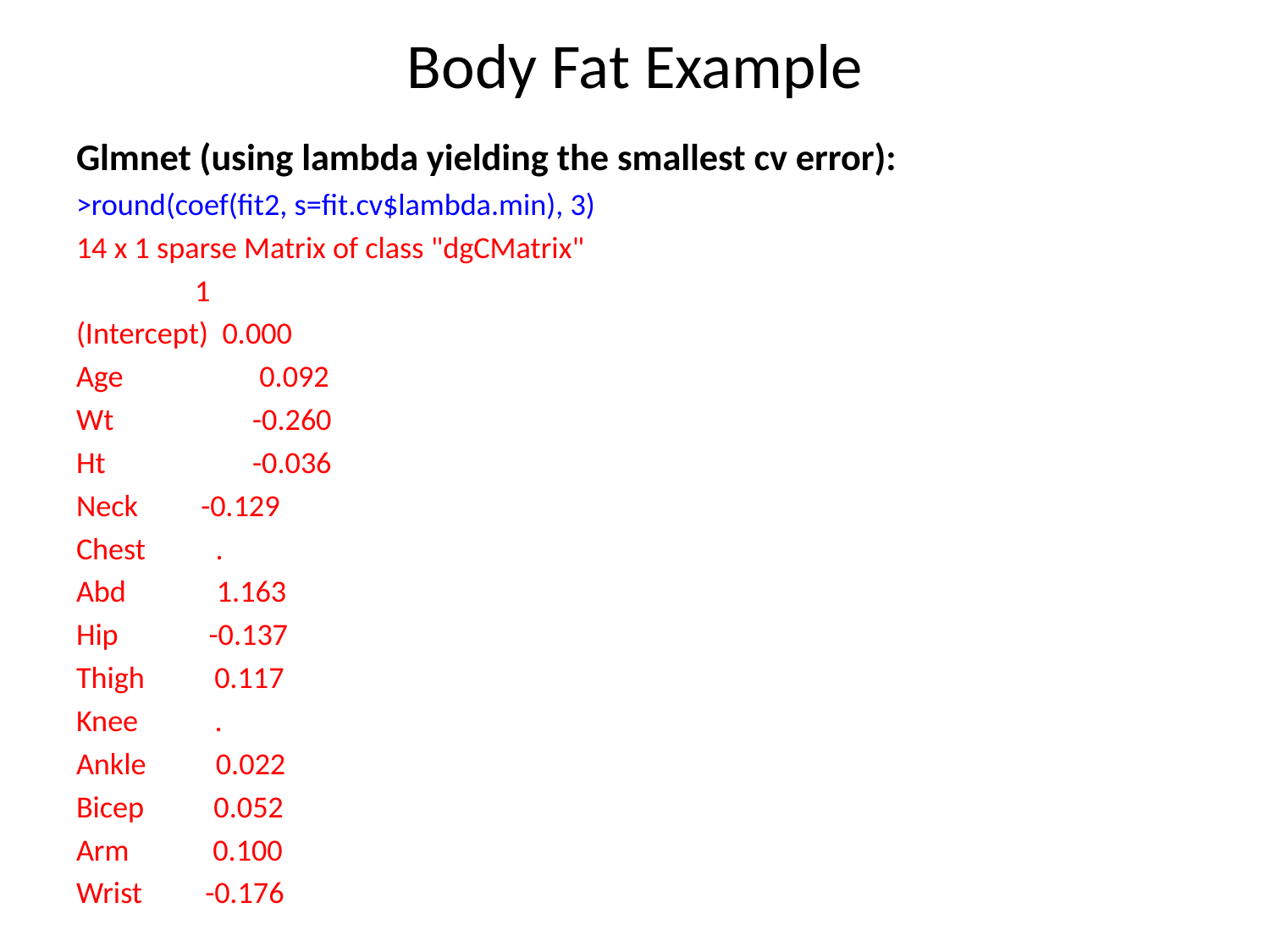

# Body Fat Example
Glmnet (using lambda yielding the smallest cv error):
>round(coef(fit2, s=fit.cv$lambda.min), 3)
14 x 1 sparse Matrix of class "dgCMatrix"
                 1
(Intercept)  0.000
Age          	  0.092
Wt          	 -0.260
Ht          	 -0.036
Neck         -0.129
Chest          .
Abd             1.163
Hip             -0.137
Thigh          0.117
Knee           .
Ankle          0.022
Bicep          0.052
Arm            0.100
Wrist         -0.176